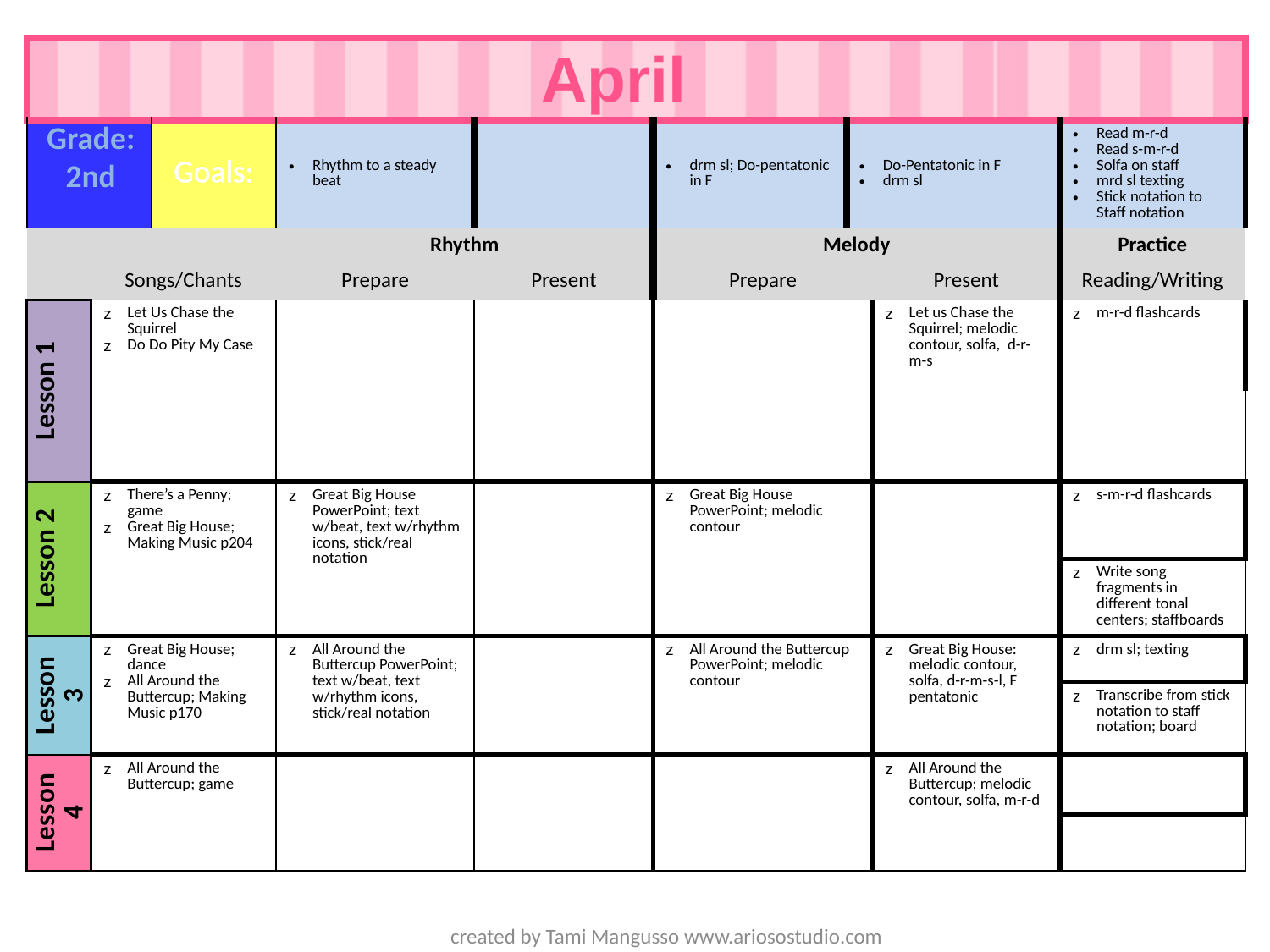

April
|  |  |  |  |  |  |  |  |  |
| --- | --- | --- | --- | --- | --- | --- | --- | --- |
|  |  | Goals: | Rhythm to a steady beat |  | drm sl; Do-pentatonic in F | Do-Pentatonic in F drm sl |  | Read m-r-d Read s-m-r-d Solfa on staff mrd sl texting Stick notation to Staff notation |
|  |  |  | Rhythm |  | Melody |  |  | Practice |
|  | Songs/Chants |  | Prepare | Present | Prepare |  | Present | Reading/Writing |
| Lesson 1 | Let Us Chase the Squirrel Do Do Pity My Case |  |  |  |  |  | Let us Chase the Squirrel; melodic contour, solfa, d-r-m-s | m-r-d flashcards |
|  |  |  |  |  |  |  |  |  |
| Lesson 2 | There’s a Penny; game Great Big House; Making Music p204 |  | Great Big House PowerPoint; text w/beat, text w/rhythm icons, stick/real notation |  | Great Big House PowerPoint; melodic contour |  |  | s-m-r-d flashcards |
|  |  |  |  |  |  |  |  | Write song fragments in different tonal centers; staffboards |
| Lesson 3 | Great Big House; dance All Around the Buttercup; Making Music p170 |  | All Around the Buttercup PowerPoint; text w/beat, text w/rhythm icons, stick/real notation |  | All Around the Buttercup PowerPoint; melodic contour |  | Great Big House: melodic contour, solfa, d-r-m-s-l, F pentatonic | drm sl; texting |
|  |  |  |  |  |  |  |  | Transcribe from stick notation to staff notation; board |
| Lesson 4 | All Around the Buttercup; game |  |  |  |  |  | All Around the Buttercup; melodic contour, solfa, m-r-d |  |
|  |  |  |  |  |  |  |  |  |
Grade:
2nd
created by Tami Mangusso www.ariosostudio.com